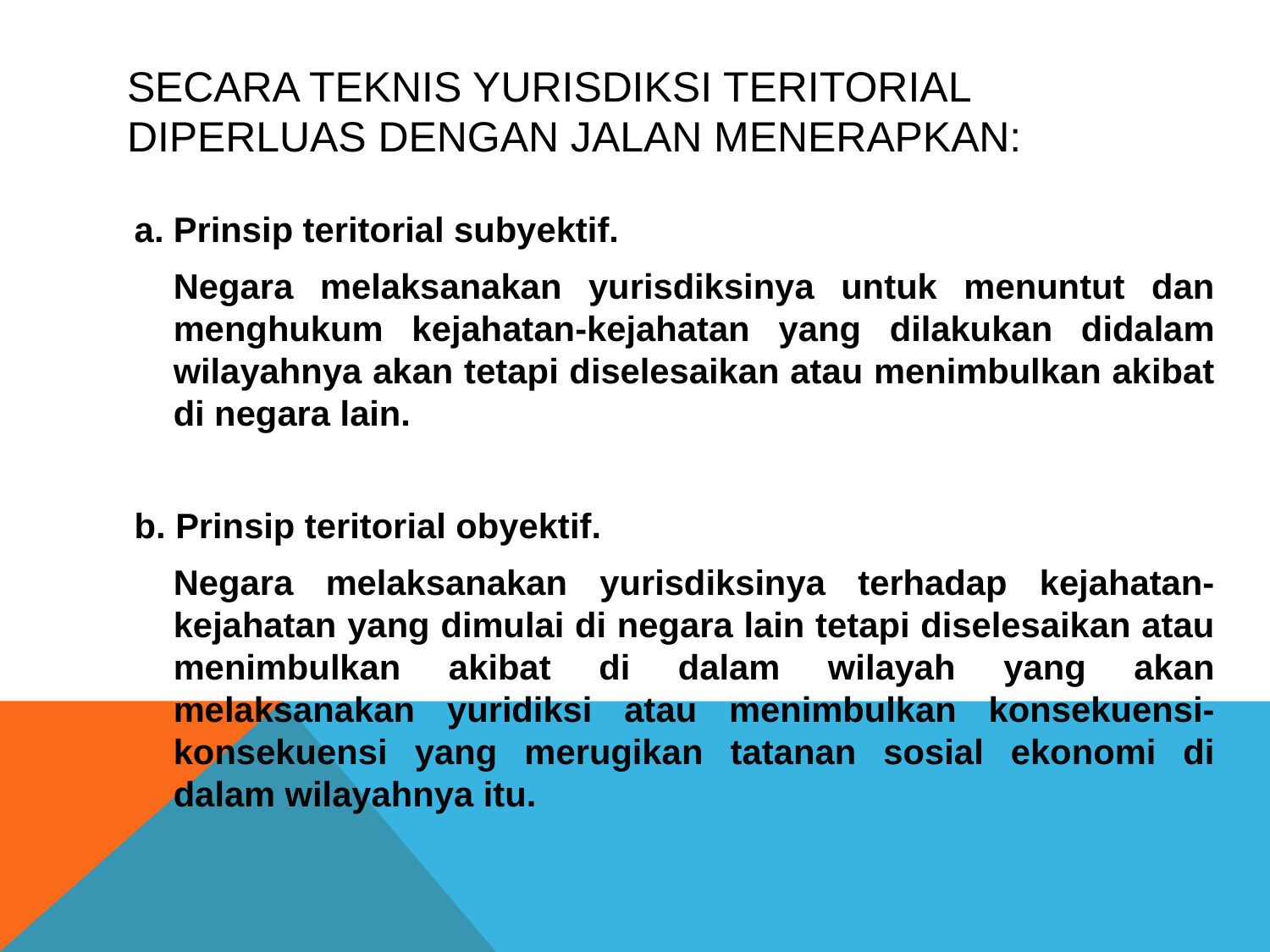

# Secara teknis yurisdiksi teritorial diperluas dengan jalan menerapkan:
a. Prinsip teritorial subyektif.
Negara melaksanakan yurisdiksinya untuk menuntut dan menghukum kejahatan-kejahatan yang dilakukan didalam wilayahnya akan tetapi diselesaikan atau menimbulkan akibat di negara lain.

b. Prinsip teritorial obyektif.
Negara melaksanakan yurisdiksinya terhadap kejahatan-kejahatan yang dimulai di negara lain tetapi diselesaikan atau menimbulkan akibat di dalam wilayah yang akan melaksanakan yuridiksi atau menimbulkan konsekuensi-konsekuensi yang merugikan tatanan sosial ekonomi di dalam wilayahnya itu.